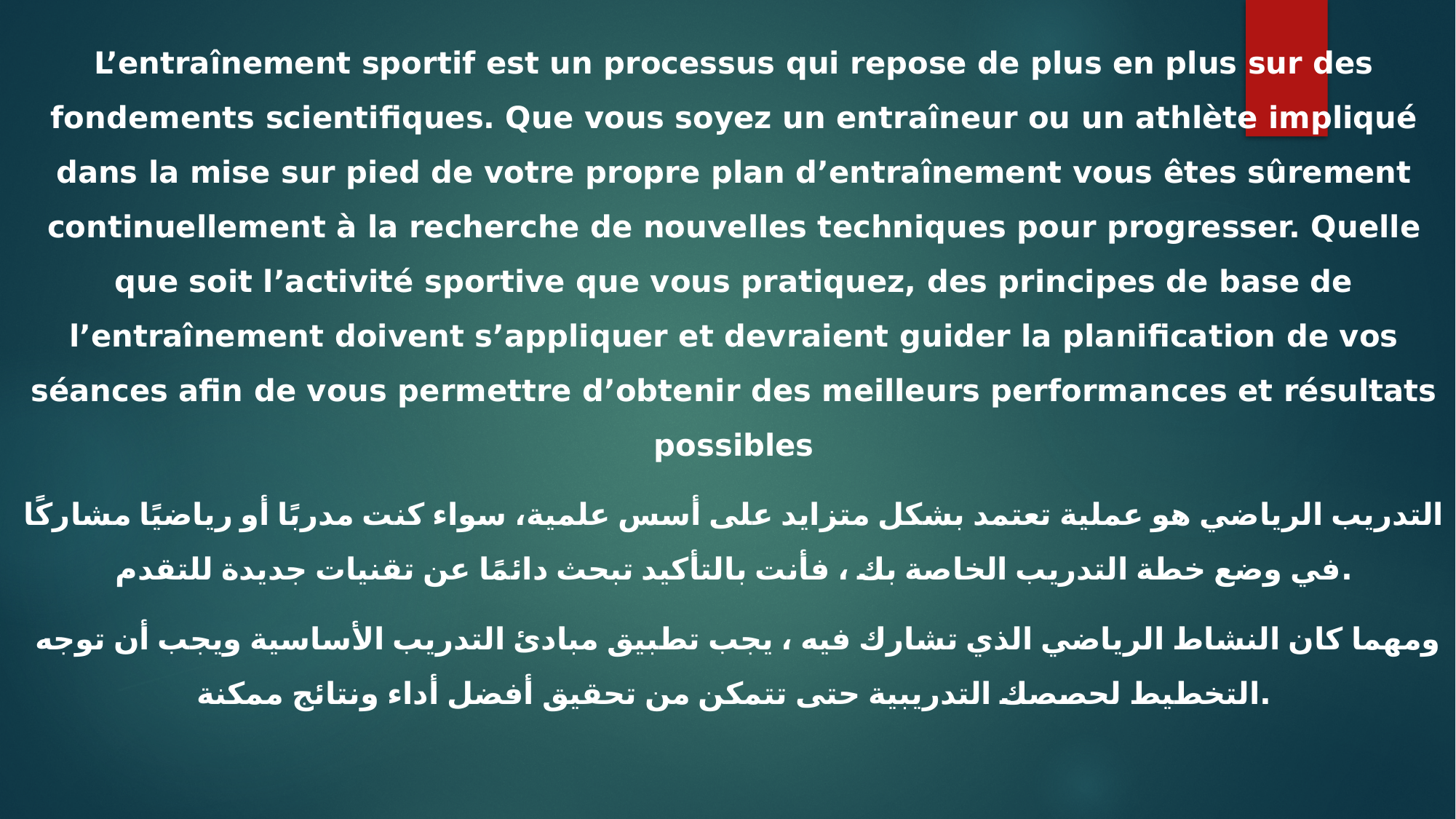

L’entraînement sportif est un processus qui repose de plus en plus sur des fondements scientifiques. Que vous soyez un entraîneur ou un athlète impliqué dans la mise sur pied de votre propre plan d’entraînement vous êtes sûrement continuellement à la recherche de nouvelles techniques pour progresser. Quelle que soit l’activité sportive que vous pratiquez, des principes de base de l’entraînement doivent s’appliquer et devraient guider la planification de vos séances afin de vous permettre d’obtenir des meilleurs performances et résultats possibles
التدريب الرياضي هو عملية تعتمد بشكل متزايد على أسس علمية، سواء كنت مدربًا أو رياضيًا مشاركًا في وضع خطة التدريب الخاصة بك ، فأنت بالتأكيد تبحث دائمًا عن تقنيات جديدة للتقدم.
 ومهما كان النشاط الرياضي الذي تشارك فيه ، يجب تطبيق مبادئ التدريب الأساسية ويجب أن توجه التخطيط لحصصك التدريبية حتى تتمكن من تحقيق أفضل أداء ونتائج ممكنة.